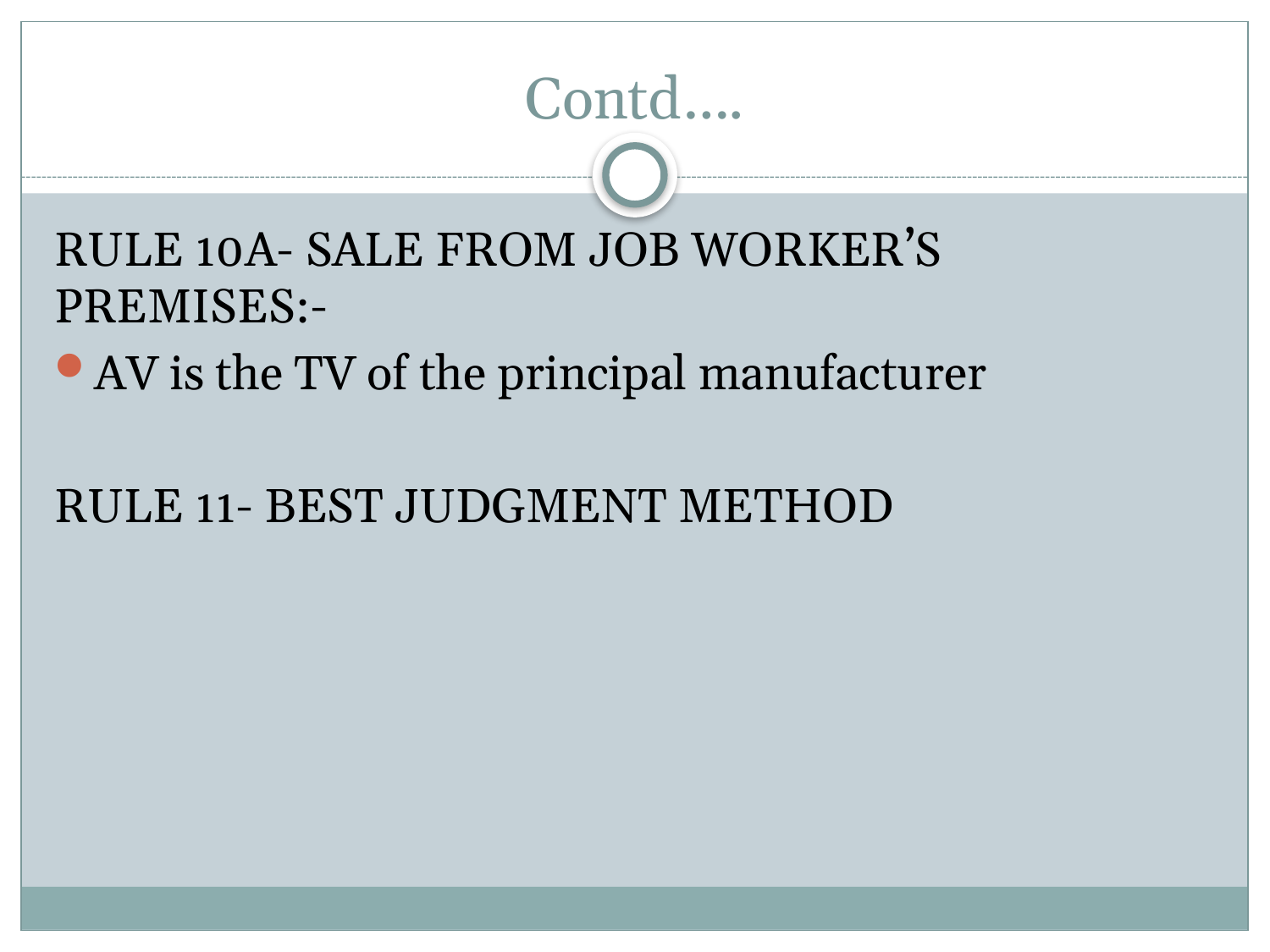

# Contd….
RULE 10A- SALE FROM JOB WORKER’S PREMISES:-
AV is the TV of the principal manufacturer

RULE 11- BEST JUDGMENT METHOD